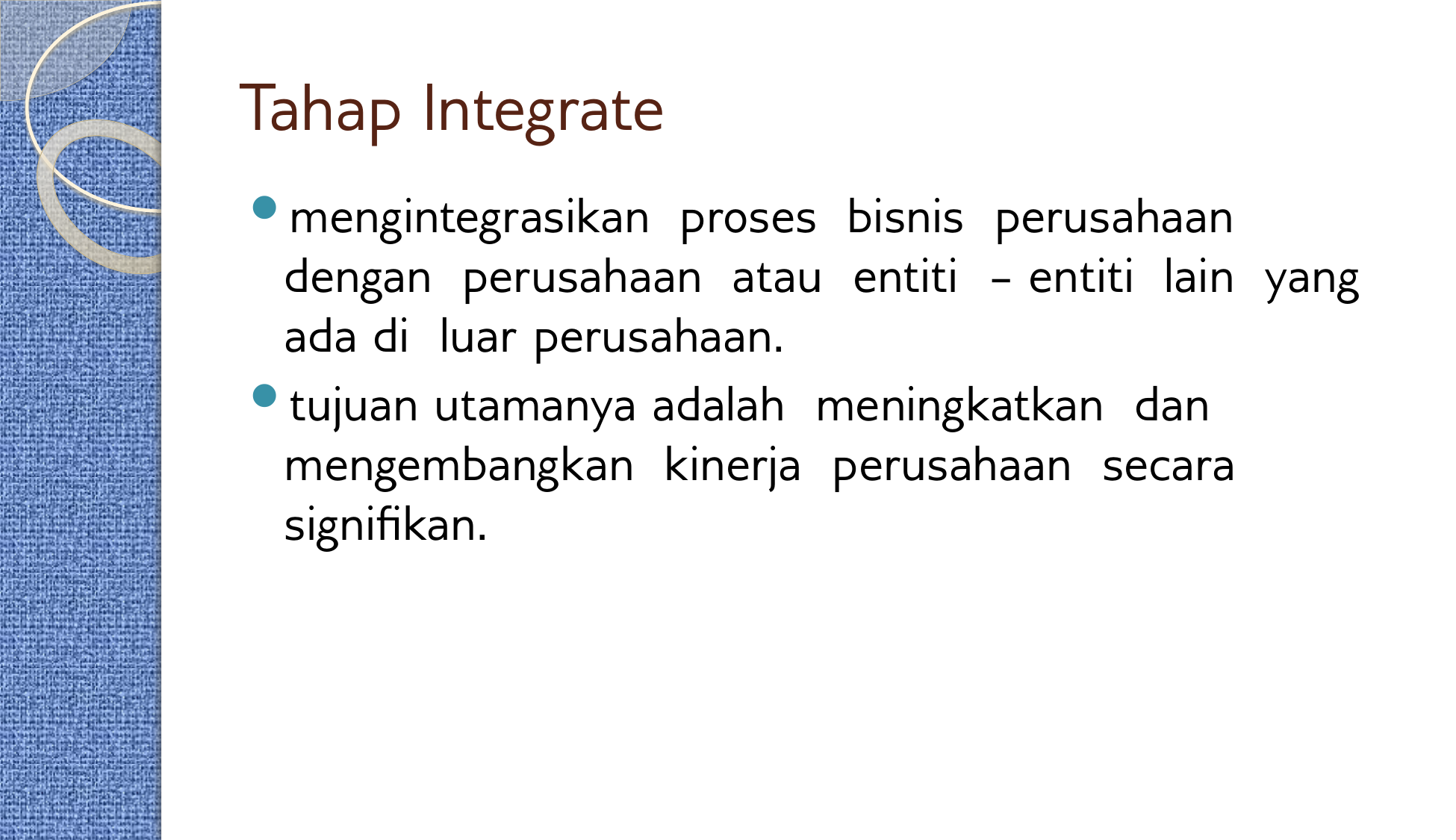

# Tahap Integrate
mengintegrasikan  proses  bisnis  perusahaan  dengan  perusahaan  atau  entiti  – entiti  lain  yang  ada di  luar perusahaan.
tujuan utamanya adalah  meningkatkan  dan  mengembangkan  kinerja  perusahaan  secara signifikan.